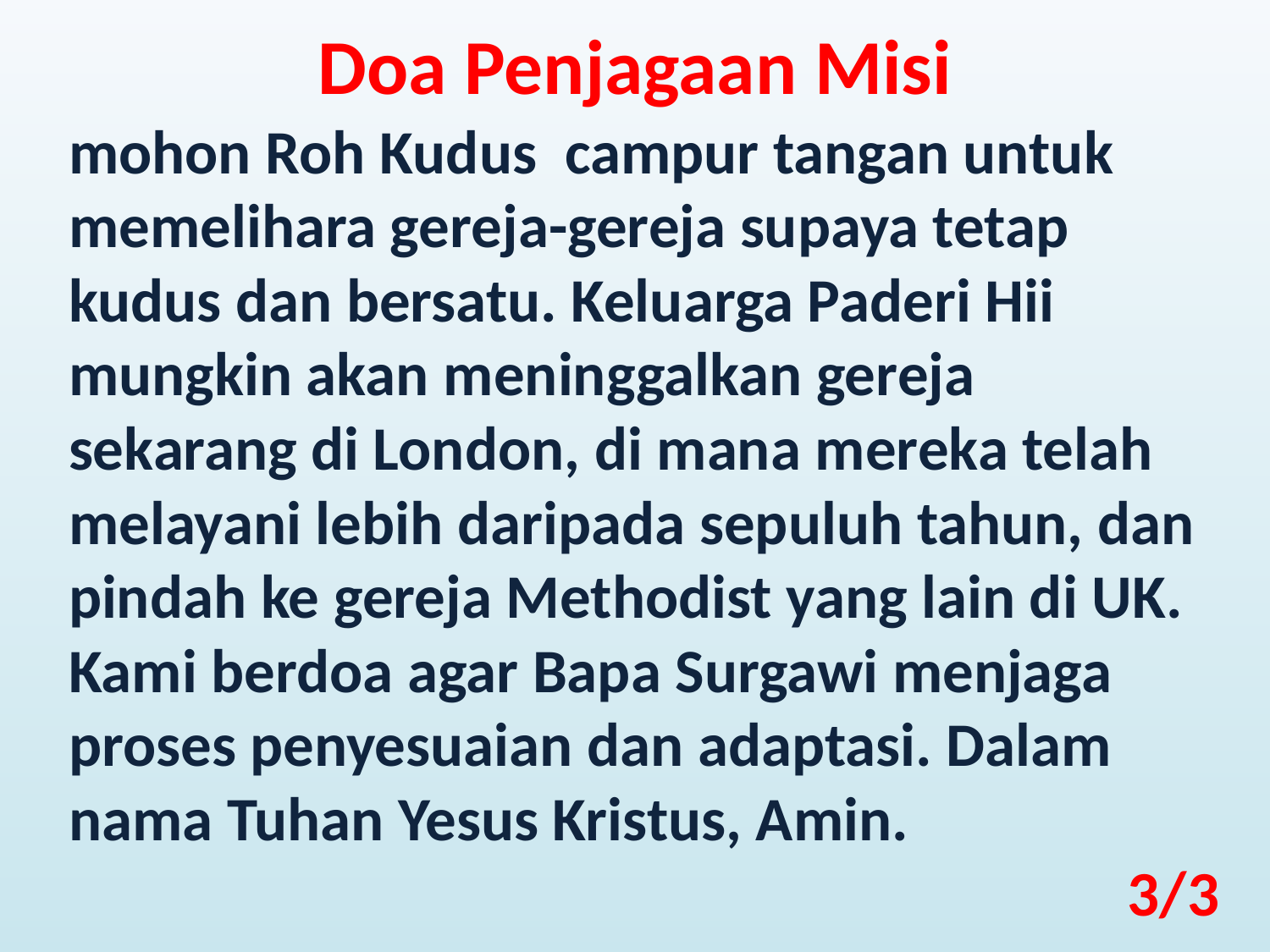

Doa Penjagaan Misi
mohon Roh Kudus  campur tangan untuk memelihara gereja-gereja supaya tetap kudus dan bersatu. Keluarga Paderi Hii mungkin akan meninggalkan gereja sekarang di London, di mana mereka telah melayani lebih daripada sepuluh tahun, dan pindah ke gereja Methodist yang lain di UK. Kami berdoa agar Bapa Surgawi menjaga proses penyesuaian dan adaptasi. Dalam nama Tuhan Yesus Kristus, Amin.
3/3